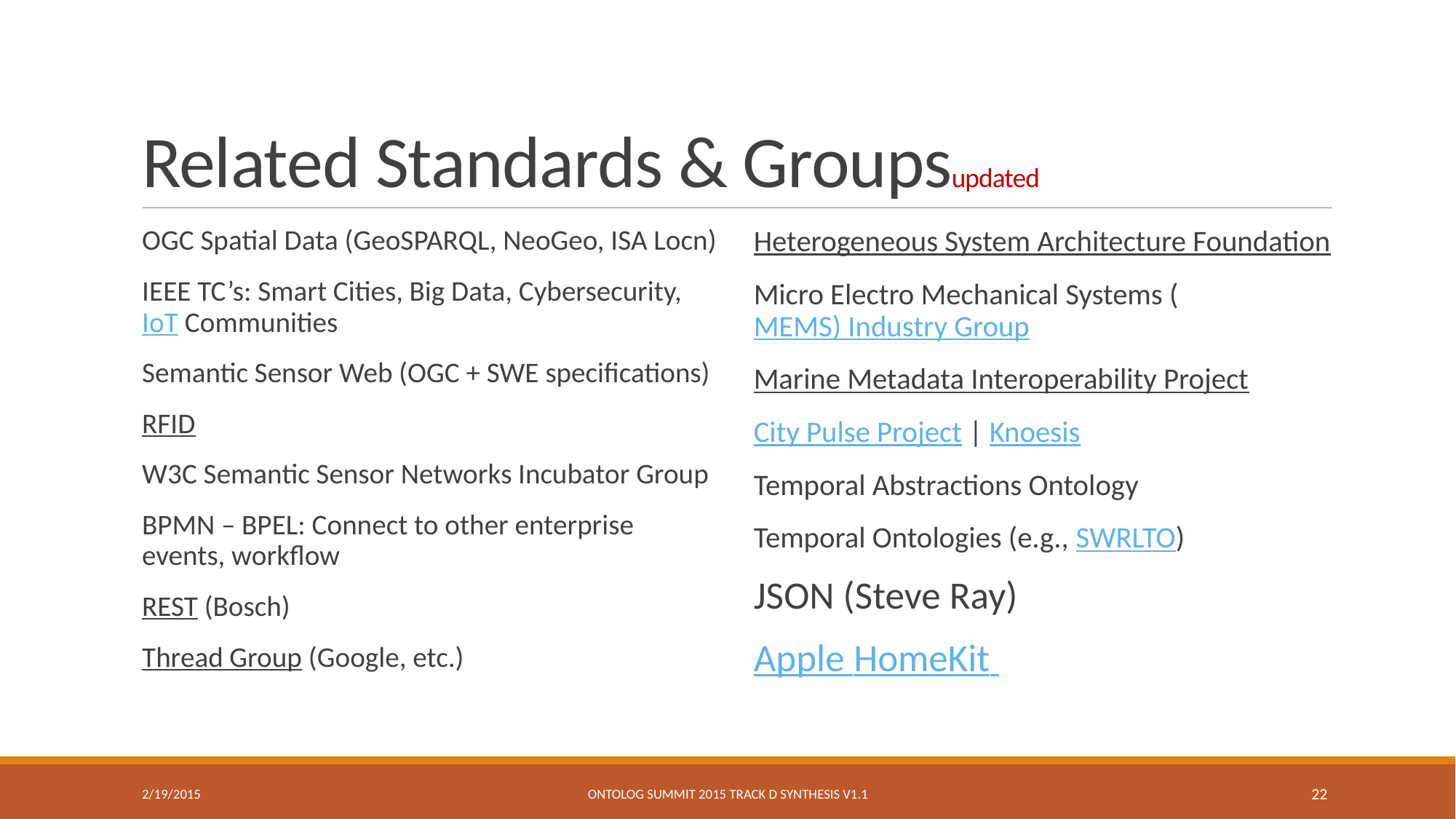

# Related Standards & Groupsupdated
OGC Spatial Data (GeoSPARQL, NeoGeo, ISA Locn)
IEEE TC’s: Smart Cities, Big Data, Cybersecurity, IoT Communities
Semantic Sensor Web (OGC + SWE specifications)
RFID
W3C Semantic Sensor Networks Incubator Group
BPMN – BPEL: Connect to other enterprise events, workflow
REST (Bosch)
Thread Group (Google, etc.)

Heterogeneous System Architecture Foundation
Micro Electro Mechanical Systems (MEMS) Industry Group
Marine Metadata Interoperability Project
City Pulse Project | Knoesis
Temporal Abstractions Ontology
Temporal Ontologies (e.g., SWRLTO)
JSON (Steve Ray)
Apple HomeKit
2/19/2015
Ontolog Summit 2015 Track D Synthesis V1.1
22